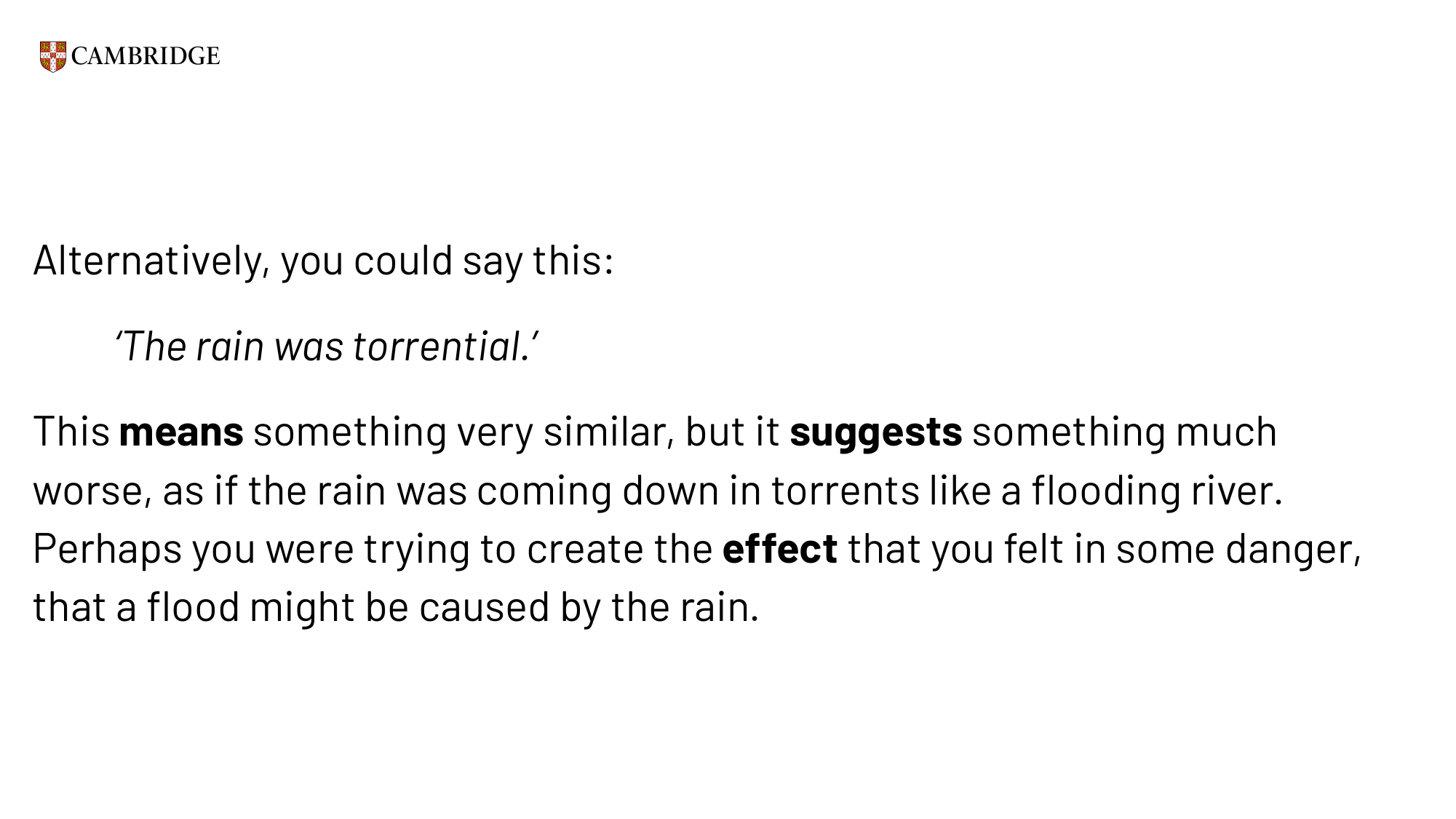

Alternatively, you could say this:
‘The rain was torrential.’
This means something very similar, but it suggests something much worse, as if the rain was coming down in torrents like a flooding river. Perhaps you were trying to create the effect that you felt in some danger, that a flood might be caused by the rain.